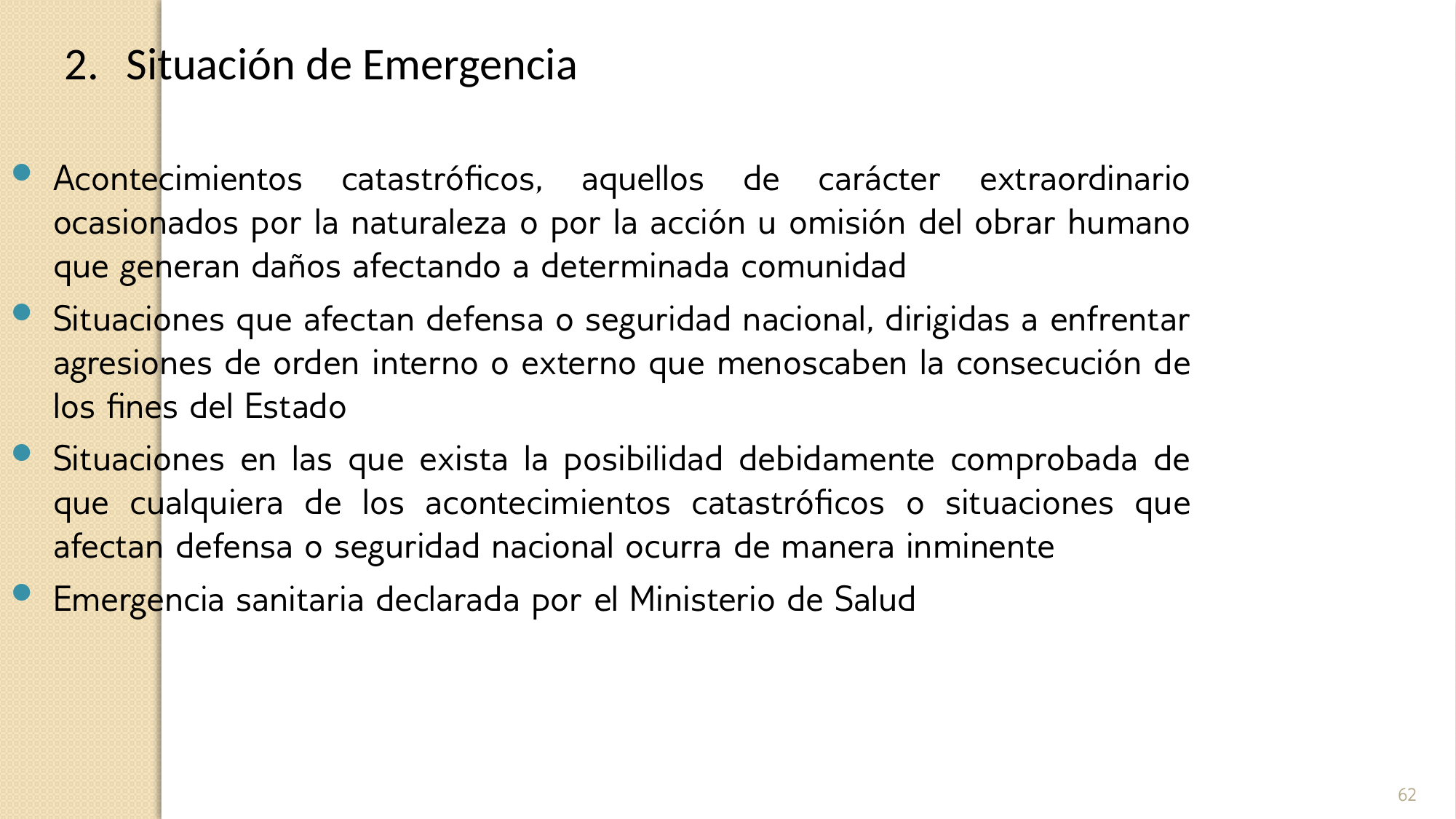

Situación de Emergencia
Acontecimientos catastróficos, aquellos de carácter extraordinario ocasionados por la naturaleza o por la acción u omisión del obrar humano que generan daños afectando a determinada comunidad
Situaciones que afectan defensa o seguridad nacional, dirigidas a enfrentar agresiones de orden interno o externo que menoscaben la consecución de los fines del Estado
Situaciones en las que exista la posibilidad debidamente comprobada de que cualquiera de los acontecimientos catastróficos o situaciones que afectan defensa o seguridad nacional ocurra de manera inminente
Emergencia sanitaria declarada por el Ministerio de Salud

62